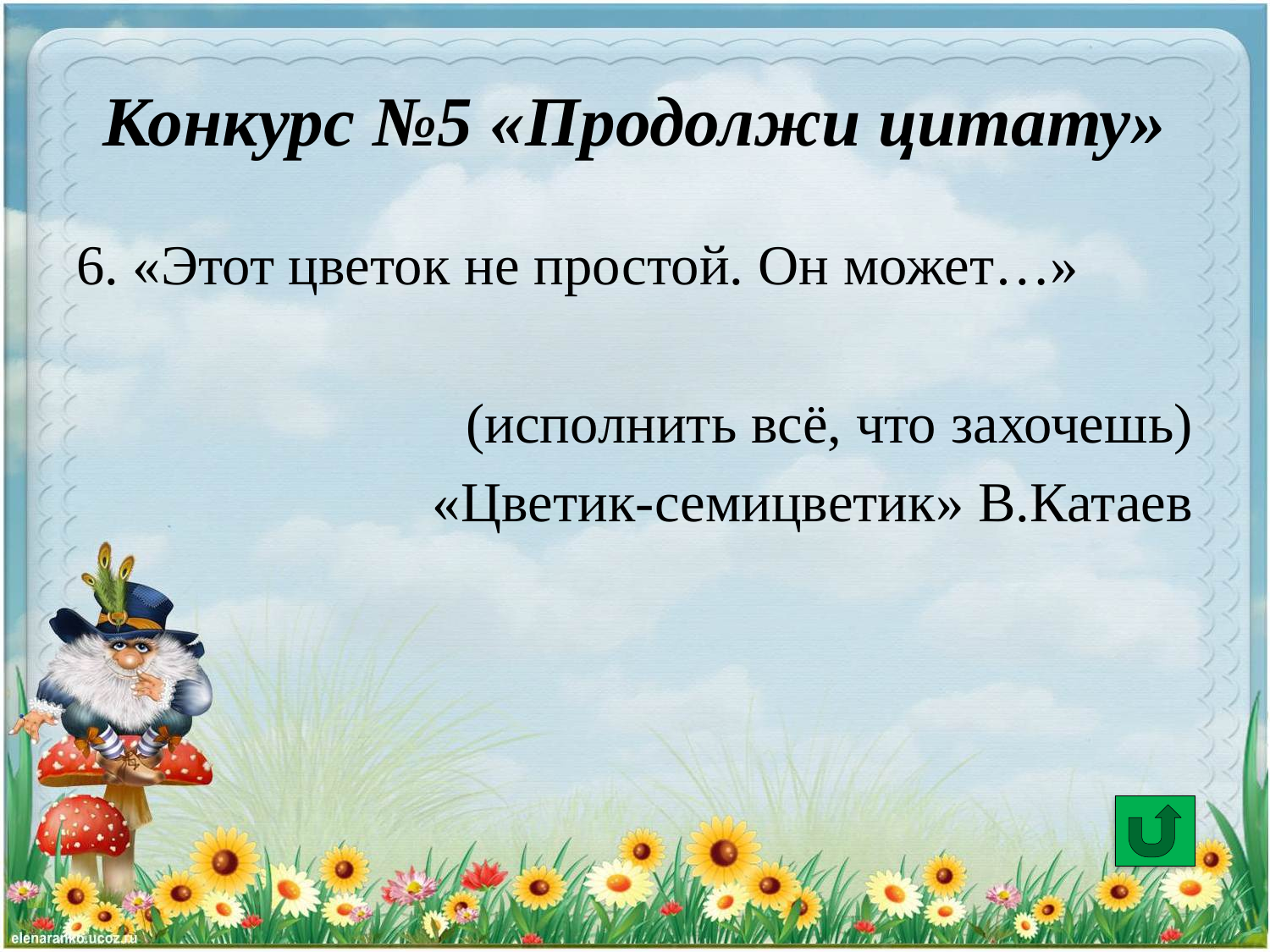

# Конкурс №5 «Продолжи цитату»
6. «Этот цветок не простой. Он может…»

 (исполнить всё, что захочешь)
 «Цветик-семицветик» В.Катаев